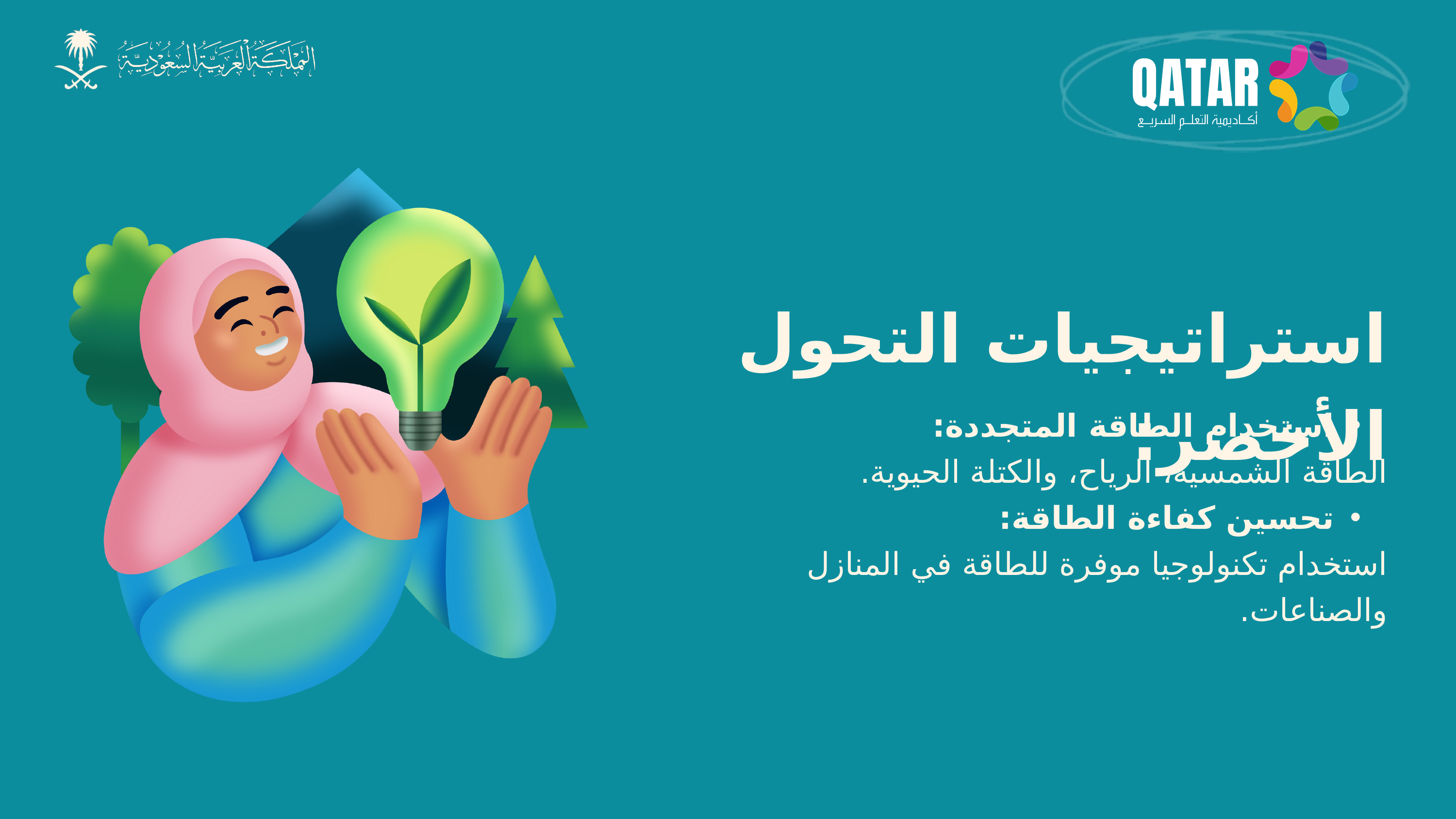

استراتيجيات التحول الأخضر:
استخدام الطاقة المتجددة:
الطاقة الشمسية، الرياح، والكتلة الحيوية.
تحسين كفاءة الطاقة:
استخدام تكنولوجيا موفرة للطاقة في المنازل والصناعات.